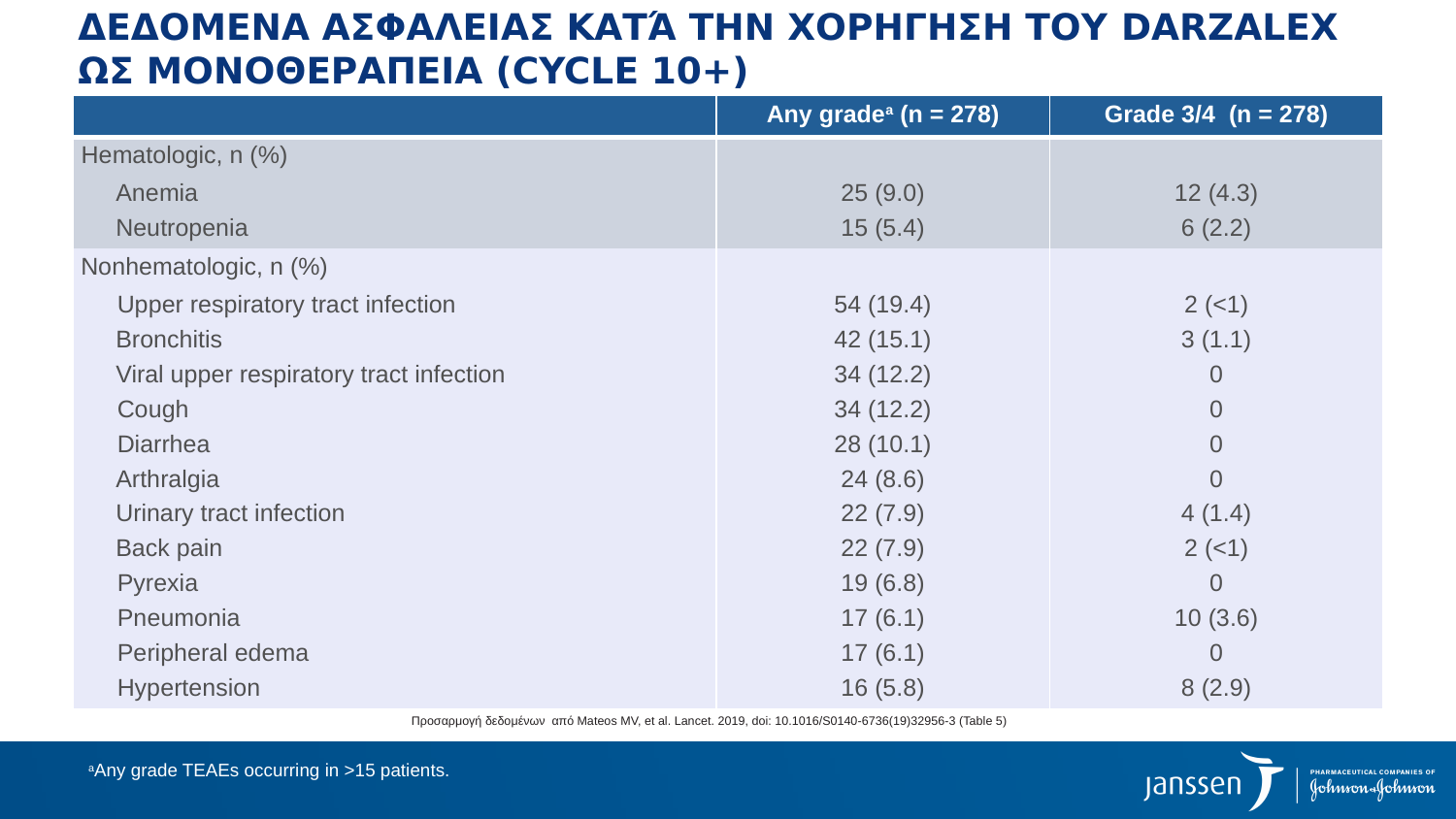

# ΔΕΔΟΜΕΝΑ ΑΣΦΑΛΕΙΑΣ ΚΑΤΆ ΤΗΝ ΧΟΡΗΓΗΣΗ ΤΟΥ Darzalex ΩΣ ΜΟΝΟΘΕΡΑΠΕΙΑ (Cycle 10+)
|  | Any gradea (n = 278) | Grade 3/4 (n = 278) |
| --- | --- | --- |
| Hematologic, n (%) |  |  |
| Anemia | 25 (9.0) | 12 (4.3) |
| Neutropenia | 15 (5.4) | 6 (2.2) |
| Nonhematologic, n (%) |  |  |
| Upper respiratory tract infection | 54 (19.4) | 2 (<1) |
| Bronchitis | 42 (15.1) | 3 (1.1) |
| Viral upper respiratory tract infection | 34 (12.2) | 0 |
| Cough | 34 (12.2) | 0 |
| Diarrhea | 28 (10.1) | 0 |
| Arthralgia | 24 (8.6) | 0 |
| Urinary tract infection | 22 (7.9) | 4 (1.4) |
| Back pain | 22 (7.9) | 2 (<1) |
| Pyrexia | 19 (6.8) | 0 |
| Pneumonia | 17 (6.1) | 10 (3.6) |
| Peripheral edema | 17 (6.1) | 0 |
| Hypertension | 16 (5.8) | 8 (2.9) |
Προσαρμογή δεδομένων  από Mateos MV, et al. Lancet. 2019, doi: 10.1016/S0140-6736(19)32956-3 (Table 5)
aAny grade TEAEs occurring in >15 patients.